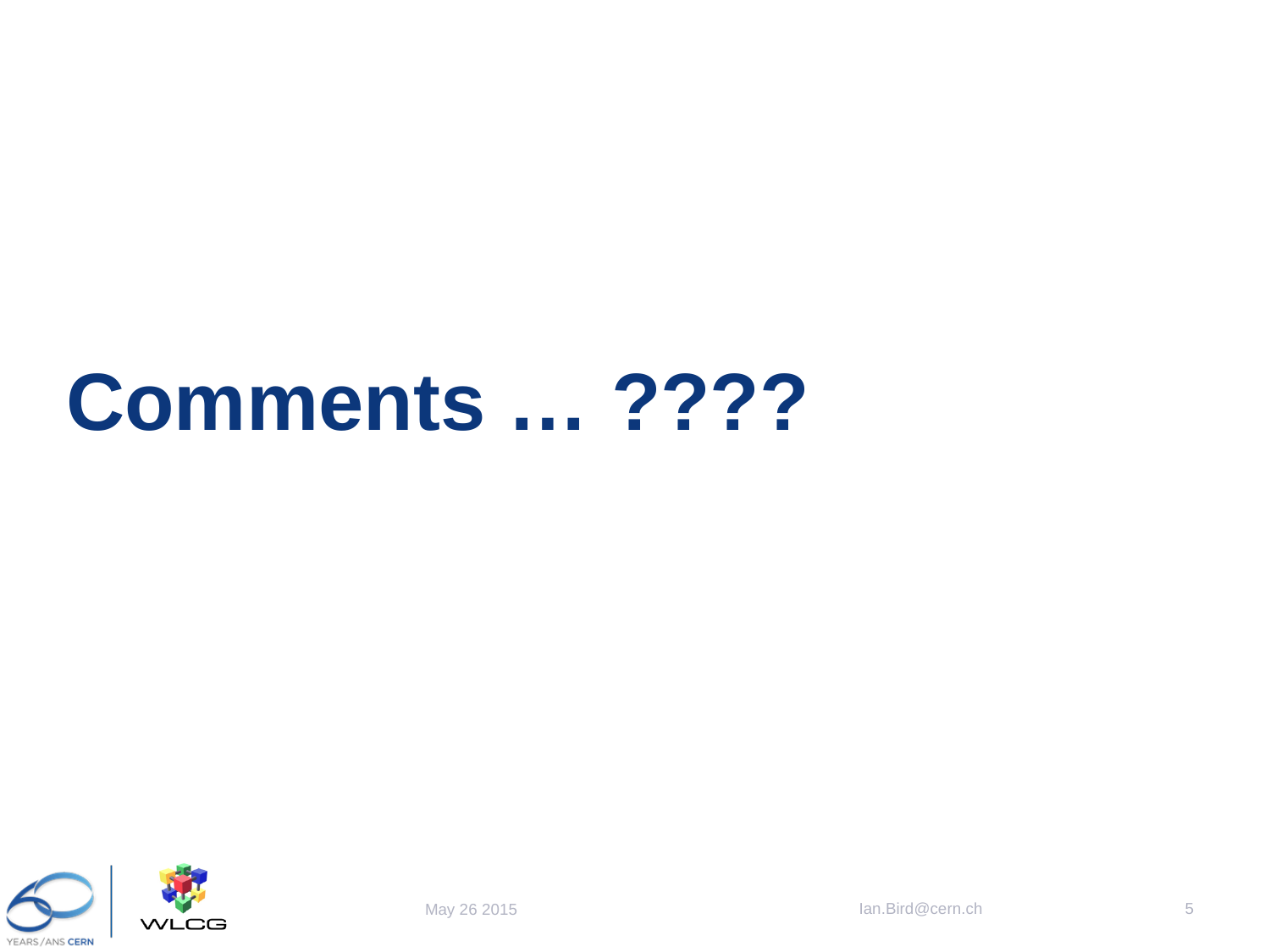

# Comments … ????
Ian.Bird@cern.ch
5
May 26 2015